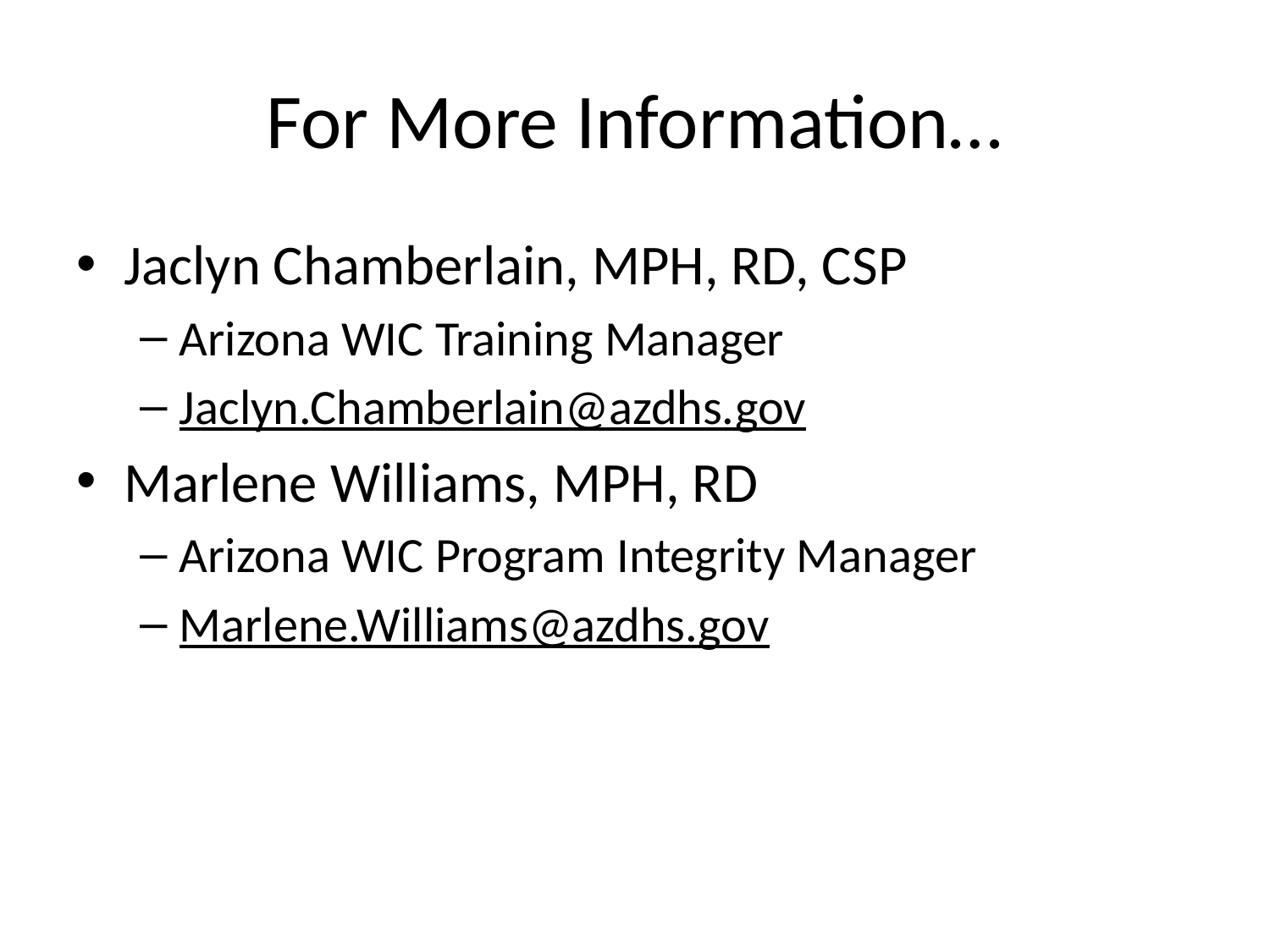

# For More Information…
Jaclyn Chamberlain, MPH, RD, CSP
Arizona WIC Training Manager
Jaclyn.Chamberlain@azdhs.gov
Marlene Williams, MPH, RD
Arizona WIC Program Integrity Manager
Marlene.Williams@azdhs.gov